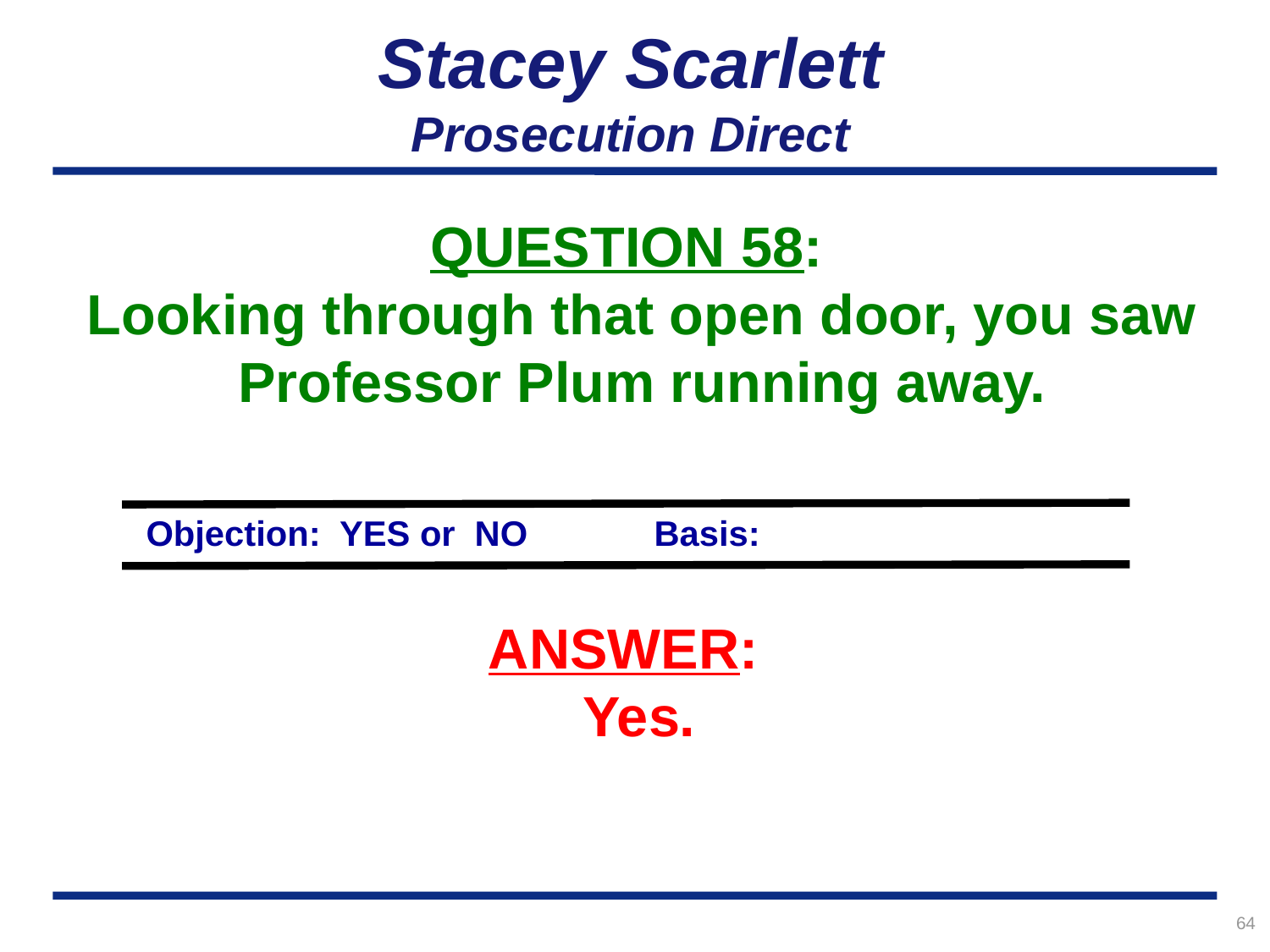

# Stacey Scarlett Prosecution Direct
QUESTION 58:
Looking through that open door, you saw Professor Plum running away.
Objection:  YES or  NO	Basis:
ANSWER:
Yes.
64